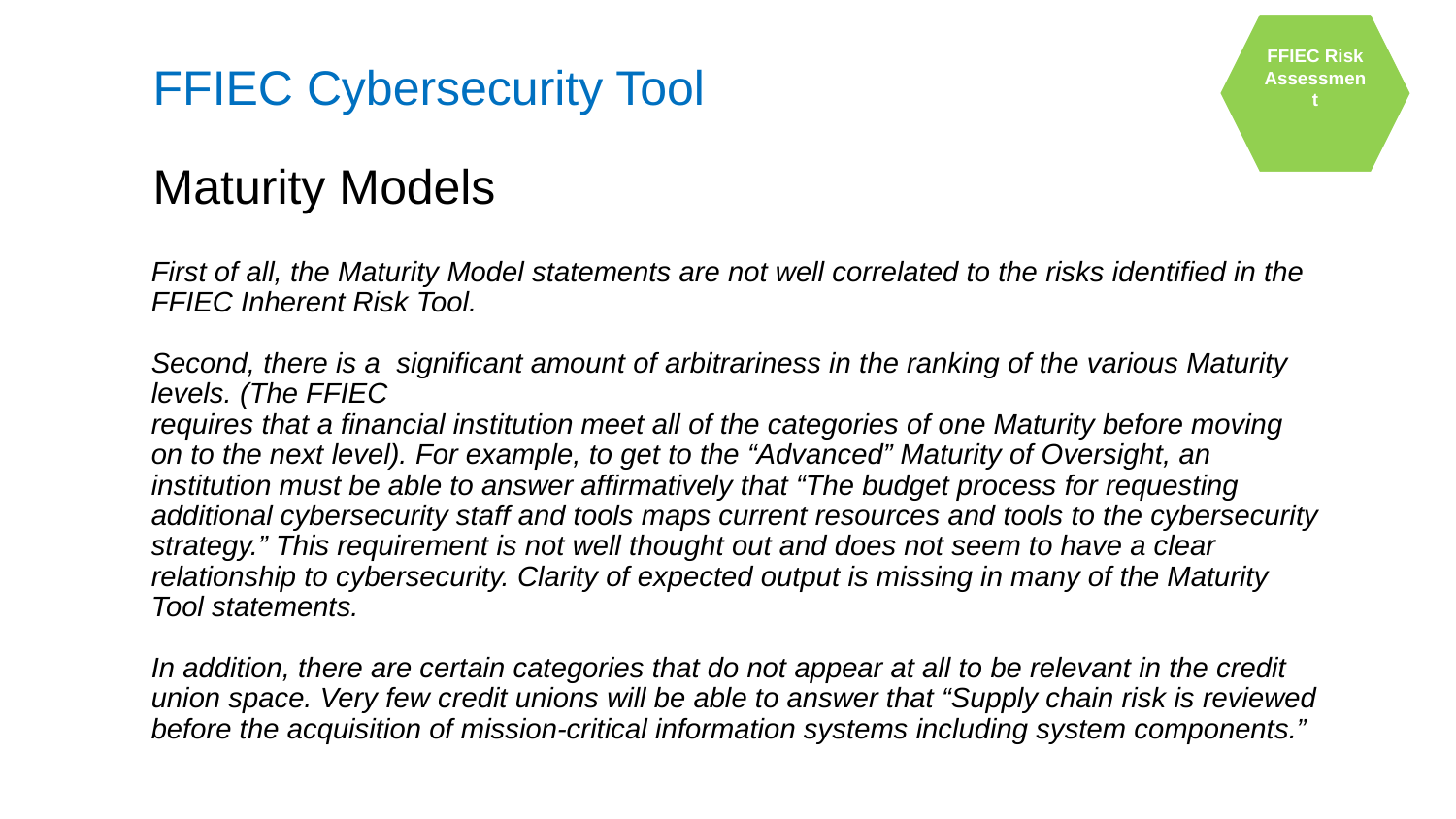

FFIEC Risk Assessment
FFIEC Cybersecurity Tool
01
06
Maturity Models

First of all, the Maturity Model statements are not well correlated to the risks identified in the FFIEC Inherent Risk Tool.

Second, there is a  significant amount of arbitrariness in the ranking of the various Maturity levels. (The FFIEC
requires that a financial institution meet all of the categories of one Maturity before moving on to the next level). For example, to get to the “Advanced” Maturity of Oversight, an institution must be able to answer affirmatively that “The budget process for requesting additional cybersecurity staff and tools maps current resources and tools to the cybersecurity strategy.” This requirement is not well thought out and does not seem to have a clear relationship to cybersecurity. Clarity of expected output is missing in many of the Maturity Tool statements.

In addition, there are certain categories that do not appear at all to be relevant in the credit union space. Very few credit unions will be able to answer that “Supply chain risk is reviewed before the acquisition of mission-critical information systems including system components.”

System Change Controls
Network Run Sheets
Respect & Best Service for our Customers

DR/BR Program
System Change Controls
FM200 Fire Suppression

High Availability
Respect & Best Service for our Customers